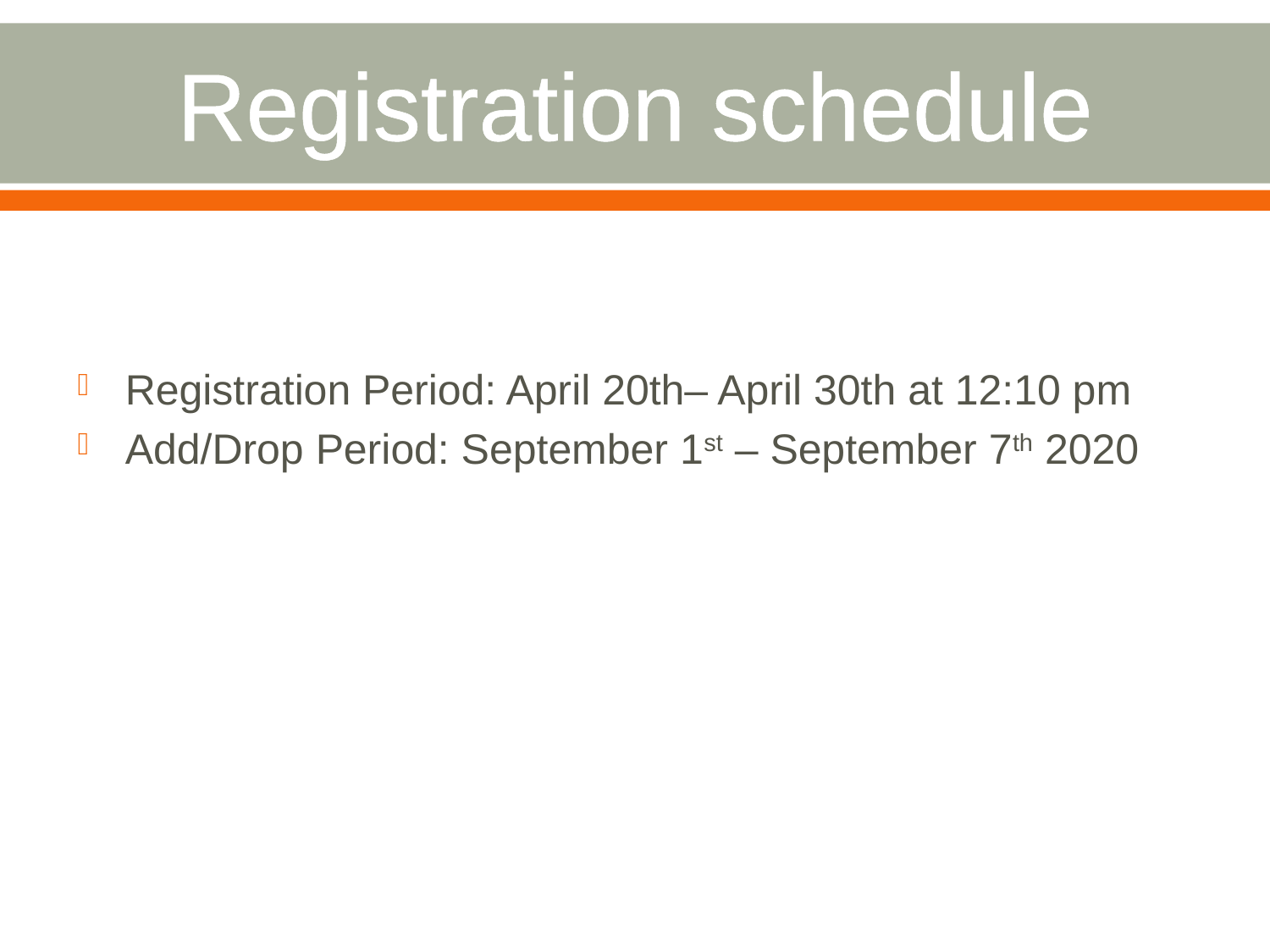

# Registration schedule
Registration Period: April 20th– April 30th at 12:10 pm
Add/Drop Period: September 1st – September 7th 2020